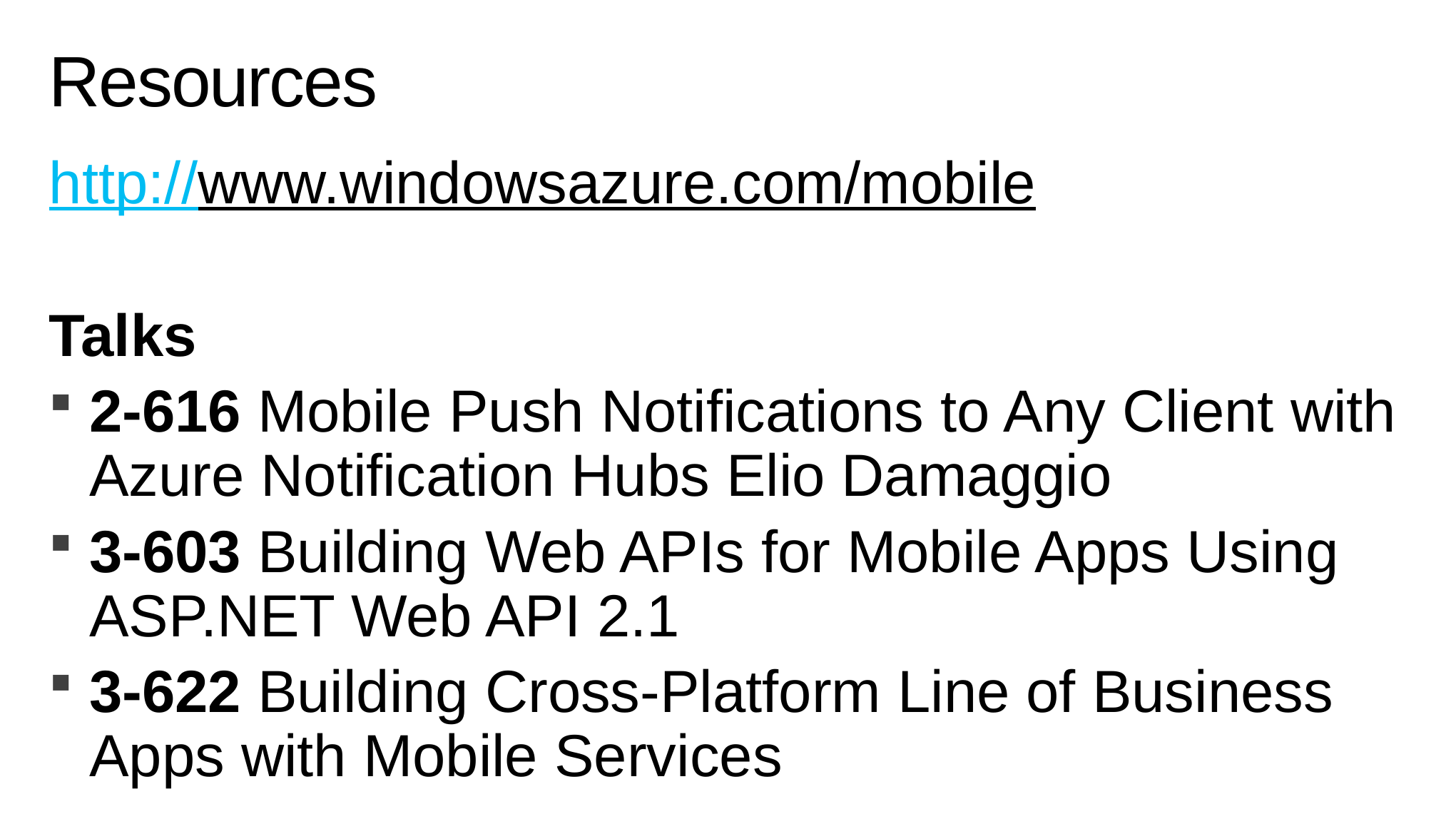

# Resources
http://www.windowsazure.com/mobile

Talks
2-616 Mobile Push Notifications to Any Client with Azure Notification Hubs Elio Damaggio
3-603 Building Web APIs for Mobile Apps Using ASP.NET Web API 2.1
3-622 Building Cross-Platform Line of Business Apps with Mobile Services